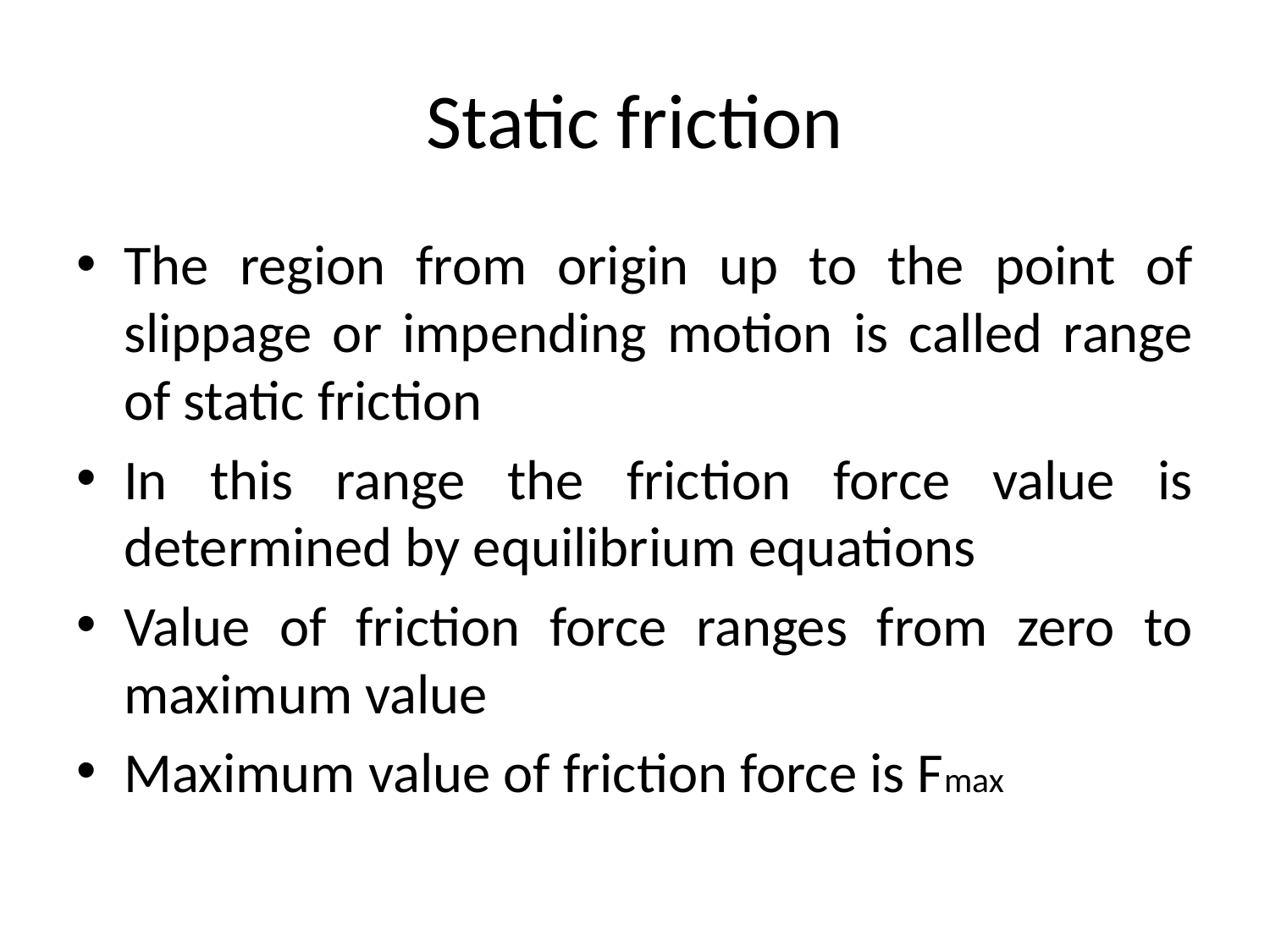

# Static friction
The region from origin up to the point of slippage or impending motion is called range of static friction
In this range the friction force value is determined by equilibrium equations
Value of friction force ranges from zero to maximum value
Maximum value of friction force is Fmax